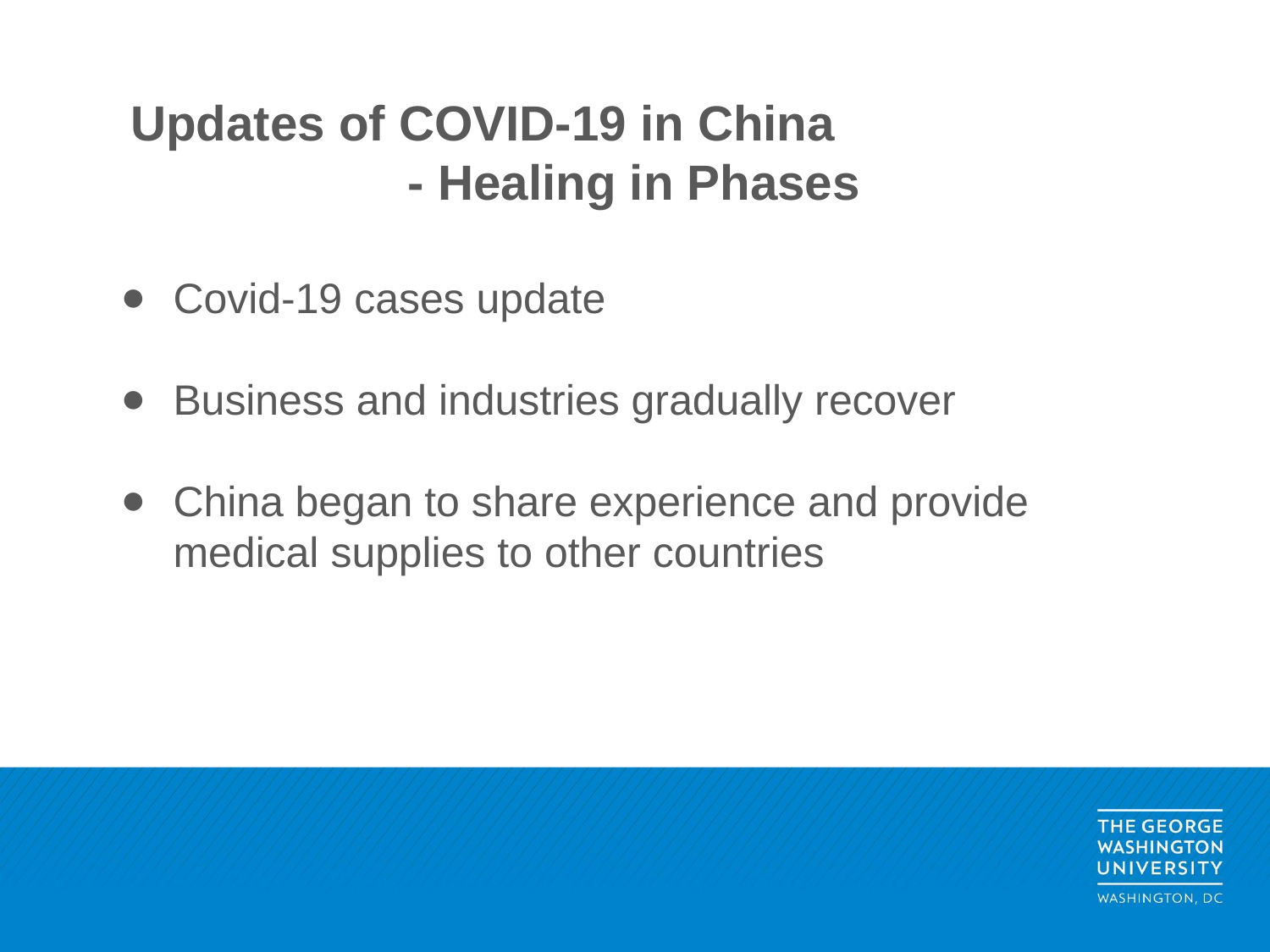

# Updates of COVID-19 in China                        - Healing in Phases
Covid-19 cases update

Business and industries gradually recover

China began to share experience and provide medical supplies to other countries